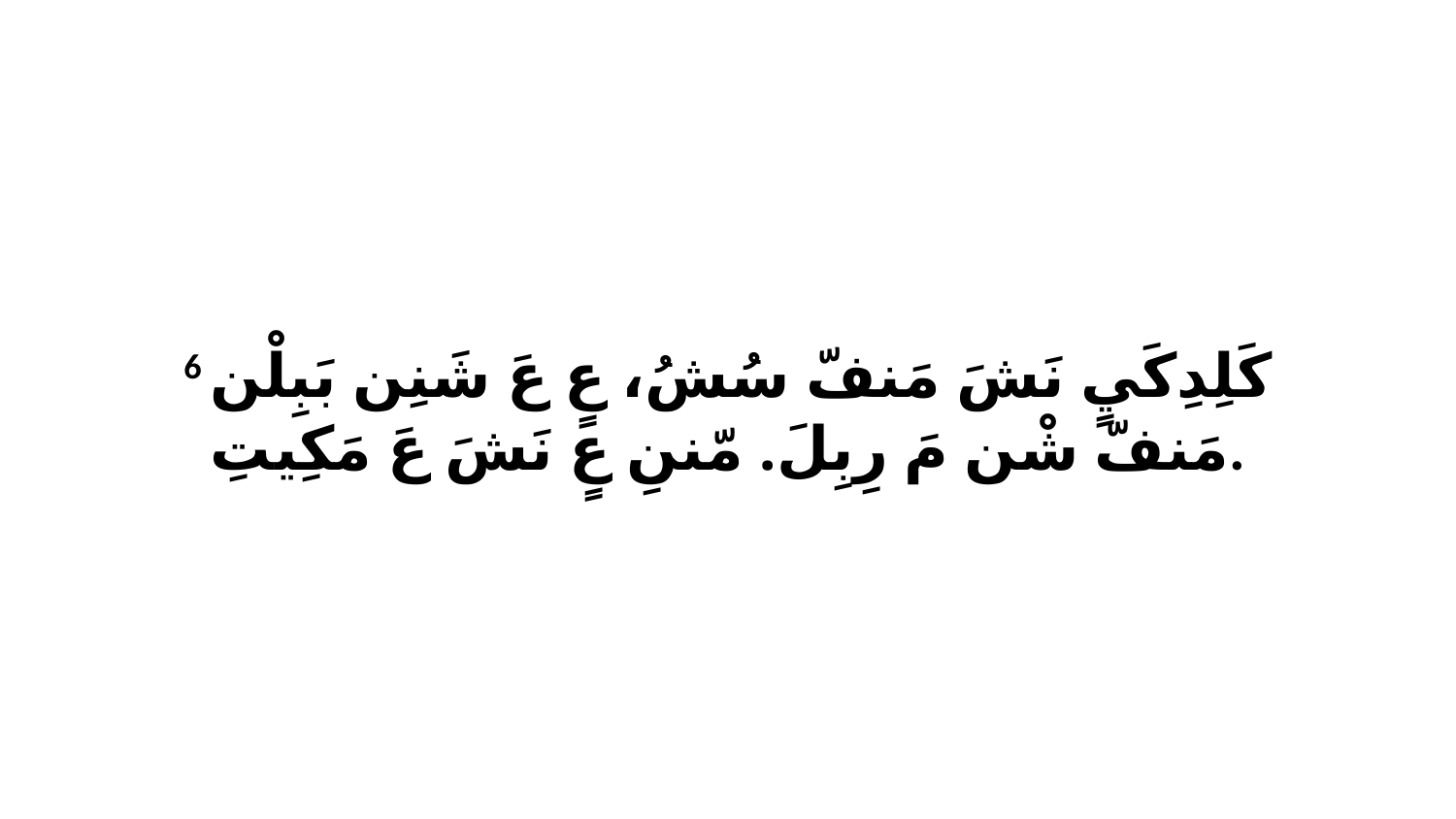

6 كَلِدِكَيٍ نَشَ مَنفّ سُشُ، عٍ عَ شَنِن بَبِلْن مَنفّ شْن مَ رِبِلَ. مّننِ عٍ نَشَ عَ مَكِيتِ.